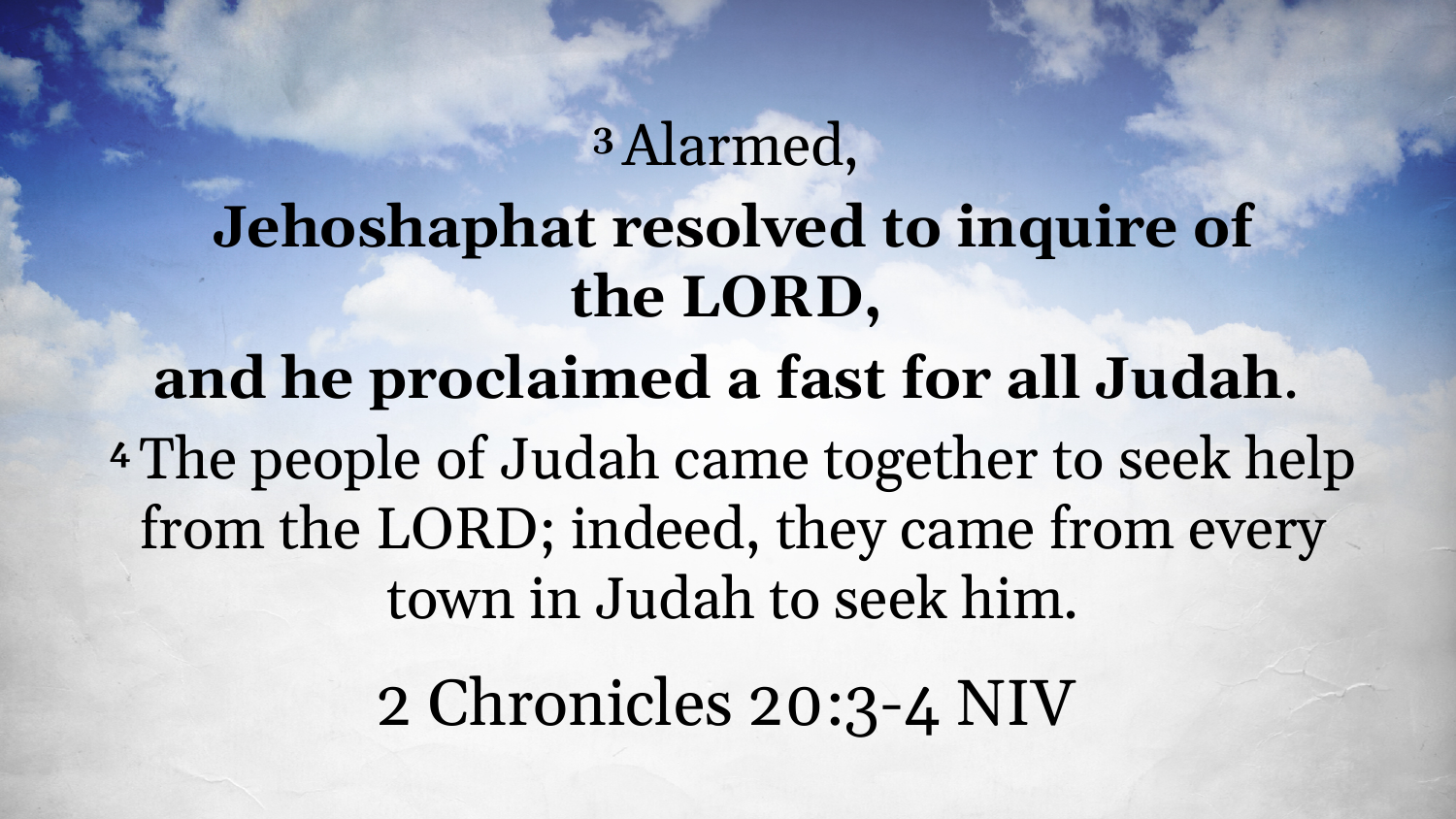

3 Alarmed,
Jehoshaphat resolved to inquire of the Lord,
and he proclaimed a fast for all Judah.
4 The people of Judah came together to seek help from the Lord; indeed, they came from every town in Judah to seek him.
2 Chronicles 20:3-4 NIV